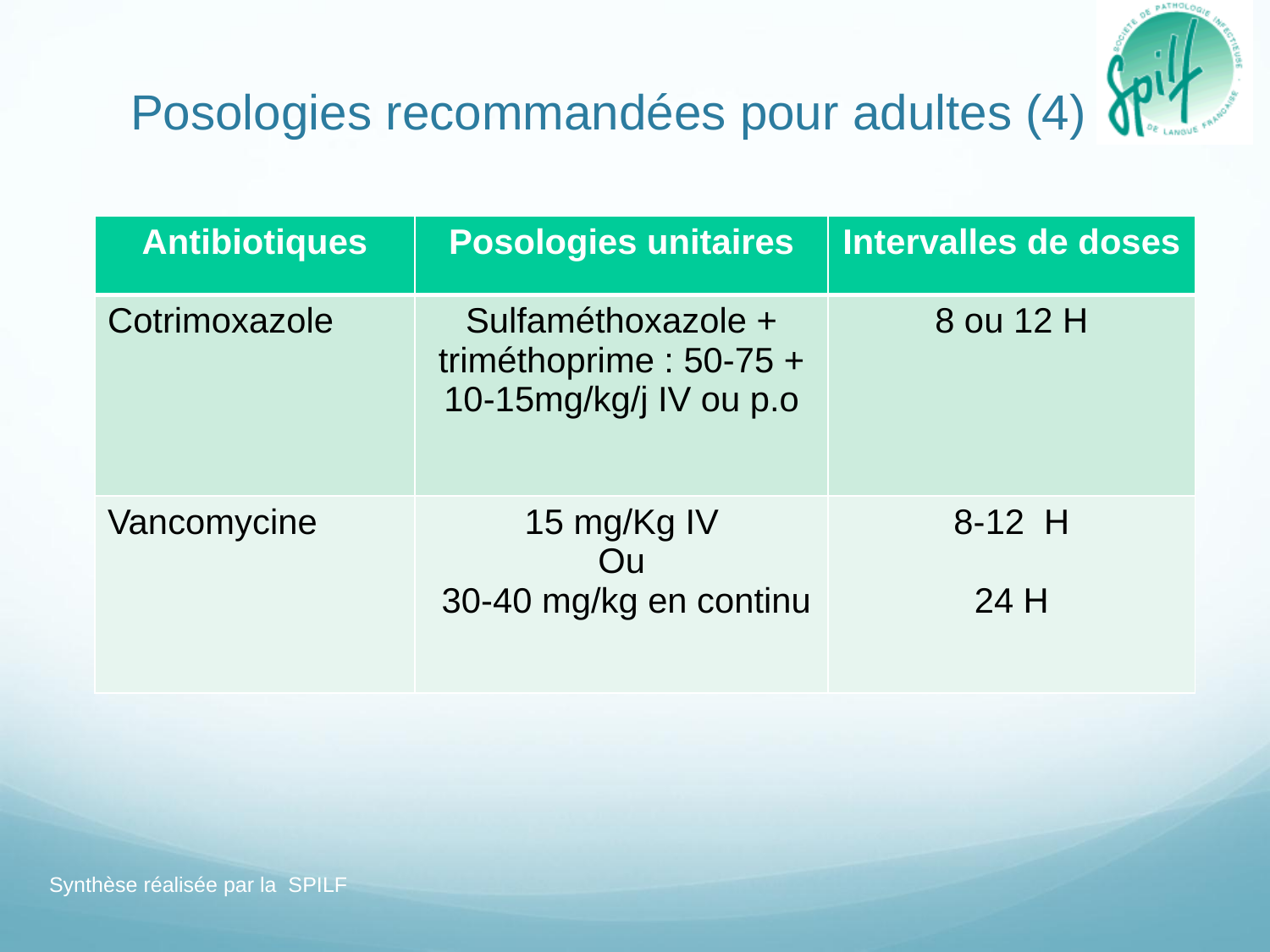

# Posologies recommandées pour adultes (4)
| Antibiotiques | Posologies unitaires | Intervalles de doses |
| --- | --- | --- |
| Cotrimoxazole | Sulfaméthoxazole + triméthoprime : 50-75 + 10-15mg/kg/j IV ou p.o | 8 ou 12 H |
| Vancomycine | 15 mg/Kg IV Ou 30-40 mg/kg en continu | 8-12 H 24 H |

Synthèse réalisée par la  SPILF